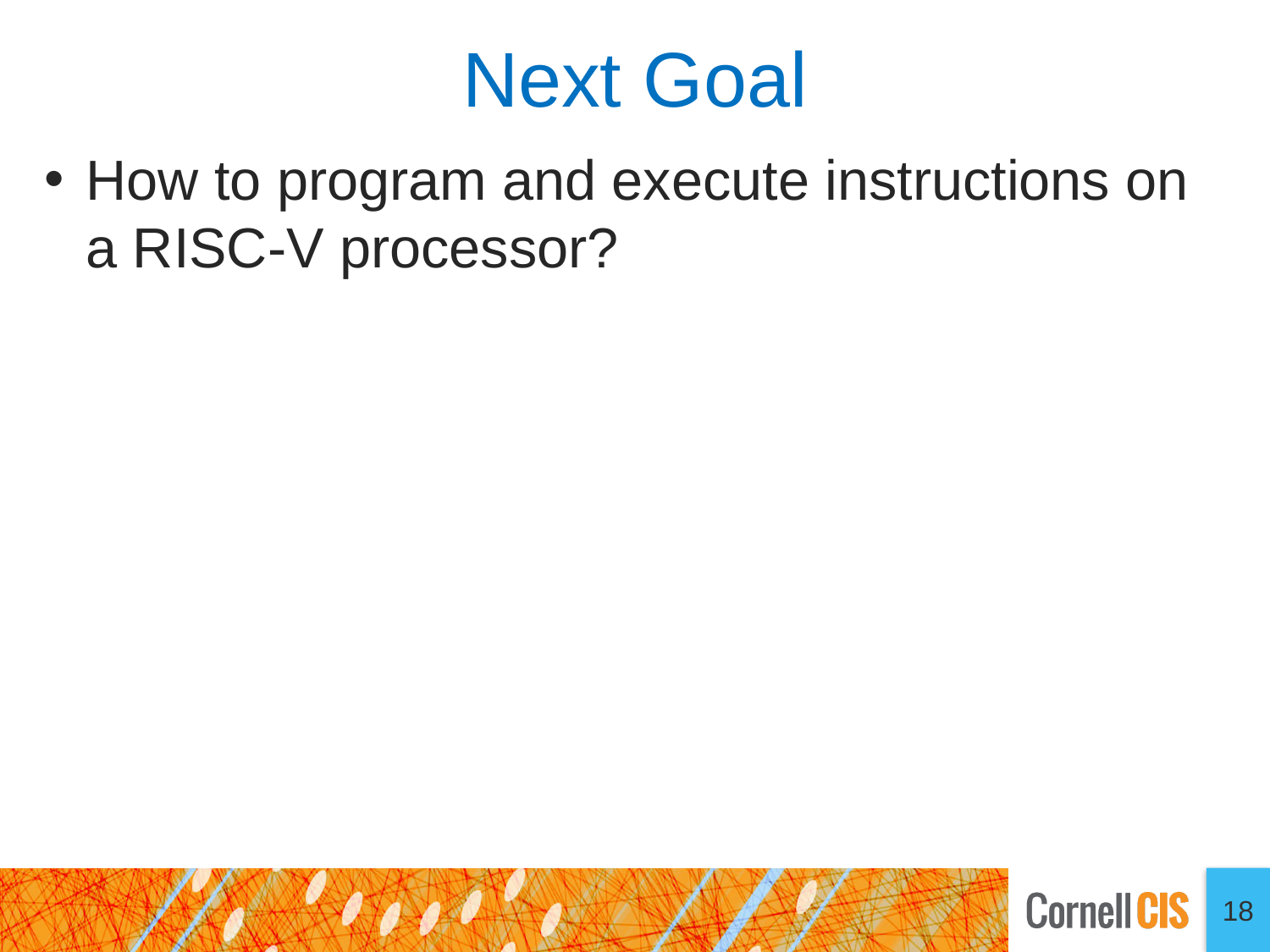

# Next Goal
How to program and execute instructions on a RISC-V processor?

18